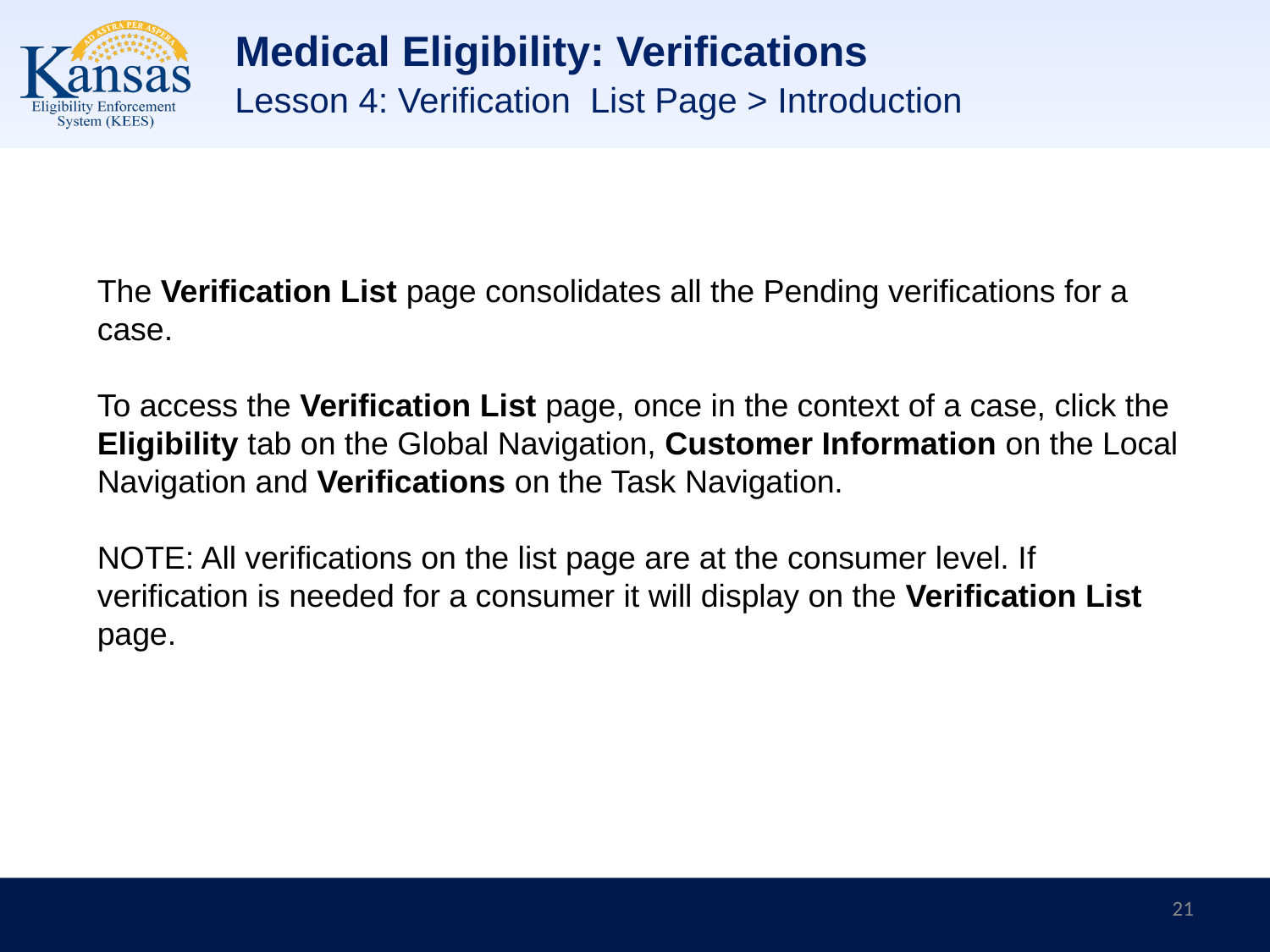

# Medical Eligibility: Verifications
Lesson 4: Verification  List Page > Introduction
The Verification List page consolidates all the Pending verifications for a case.

To access the Verification List page, once in the context of a case, click the Eligibility tab on the Global Navigation, Customer Information on the Local Navigation and Verifications on the Task Navigation.

NOTE: All verifications on the list page are at the consumer level. If verification is needed for a consumer it will display on the Verification List page.

21